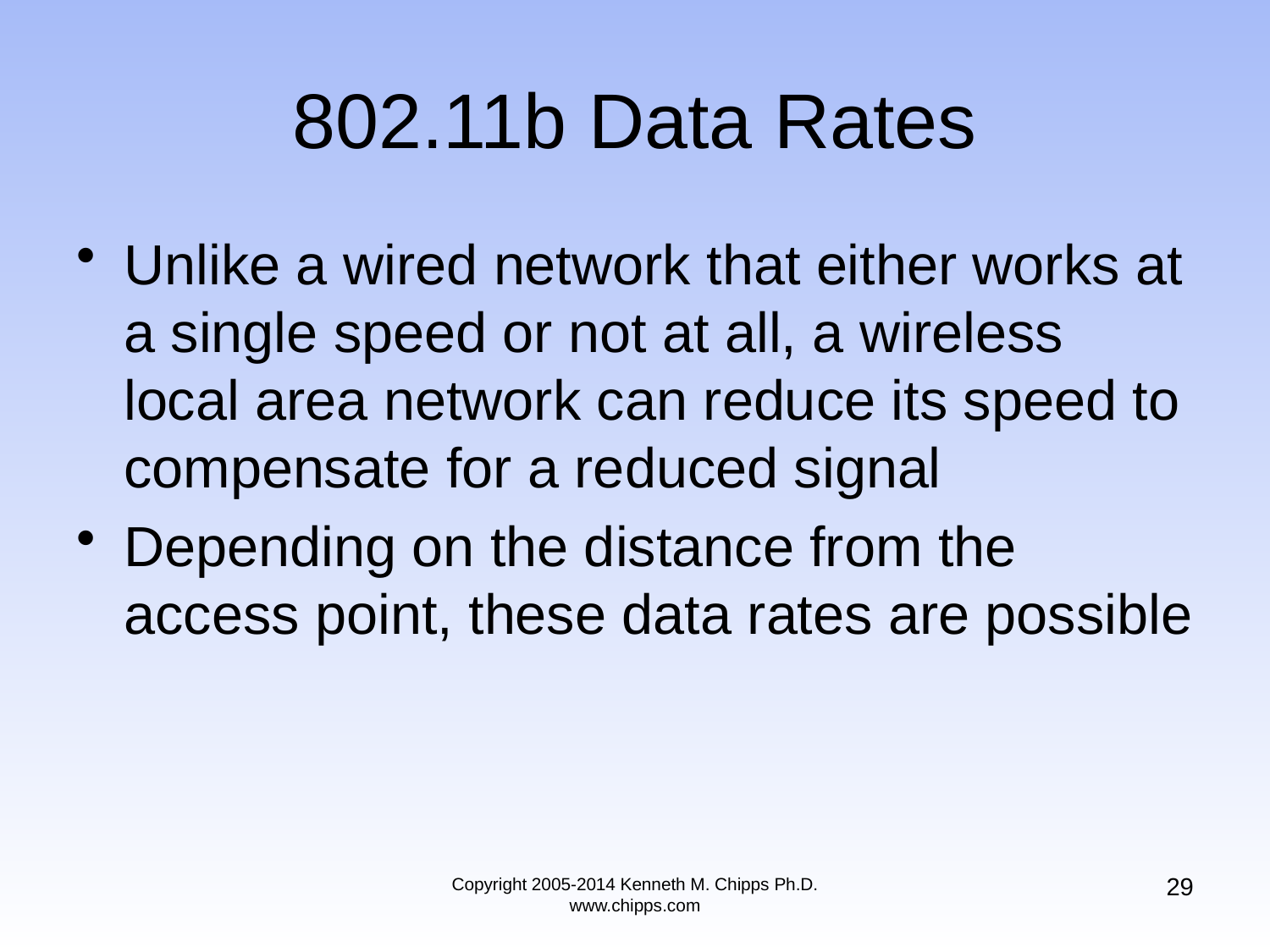

# 802.11b Data Rates
Unlike a wired network that either works at a single speed or not at all, a wireless local area network can reduce its speed to compensate for a reduced signal
Depending on the distance from the access point, these data rates are possible
29
Copyright 2005-2014 Kenneth M. Chipps Ph.D. www.chipps.com